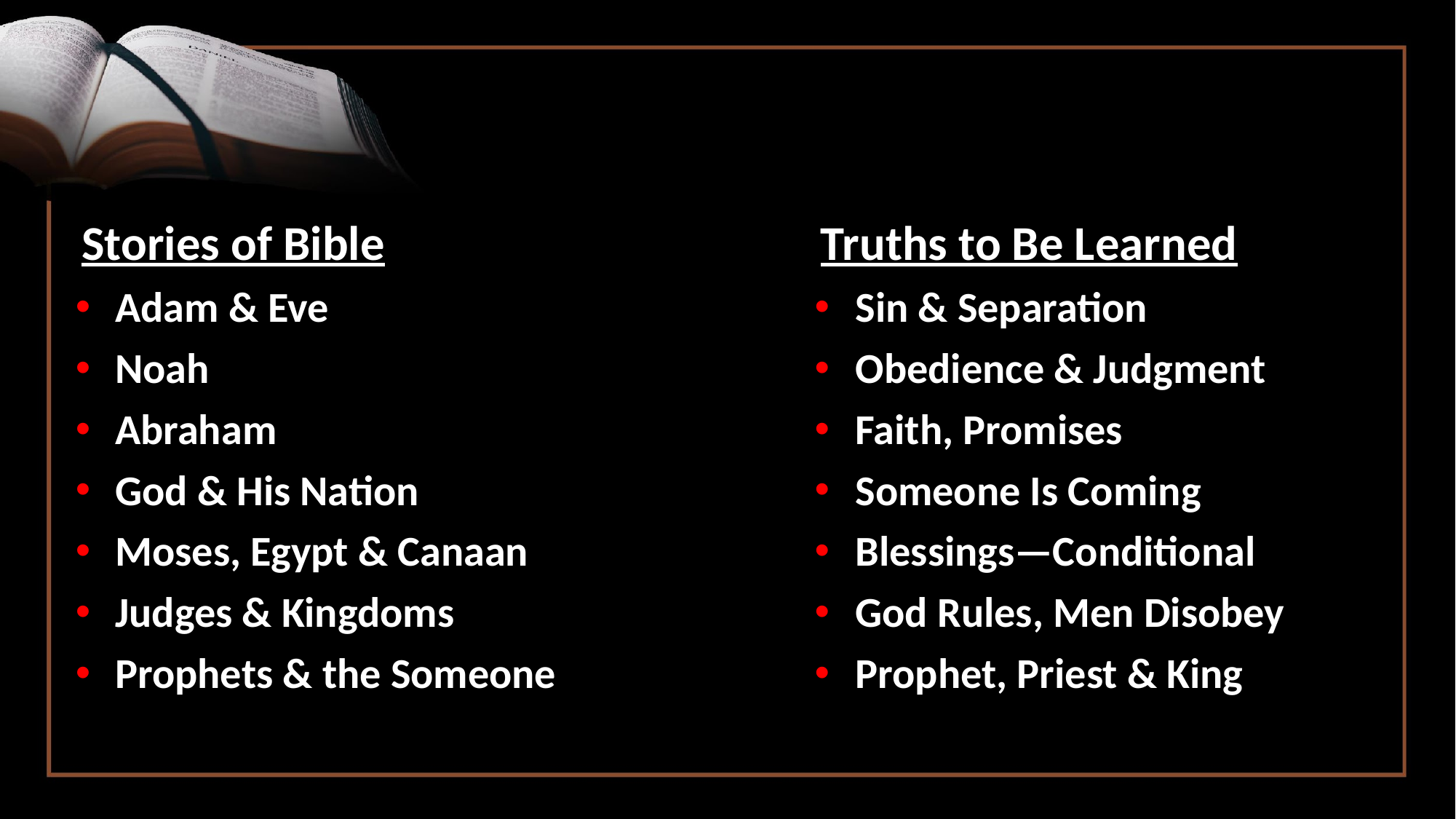

Stories of Bible
  Adam & Eve
  Noah
  Abraham
  God & His Nation
  Moses, Egypt & Canaan
  Judges & Kingdoms
  Prophets & the Someone
Truths to Be Learned
Sin & Separation
Obedience & Judgment
Faith, Promises
Someone Is Coming
Blessings—Conditional
God Rules, Men Disobey
Prophet, Priest & King